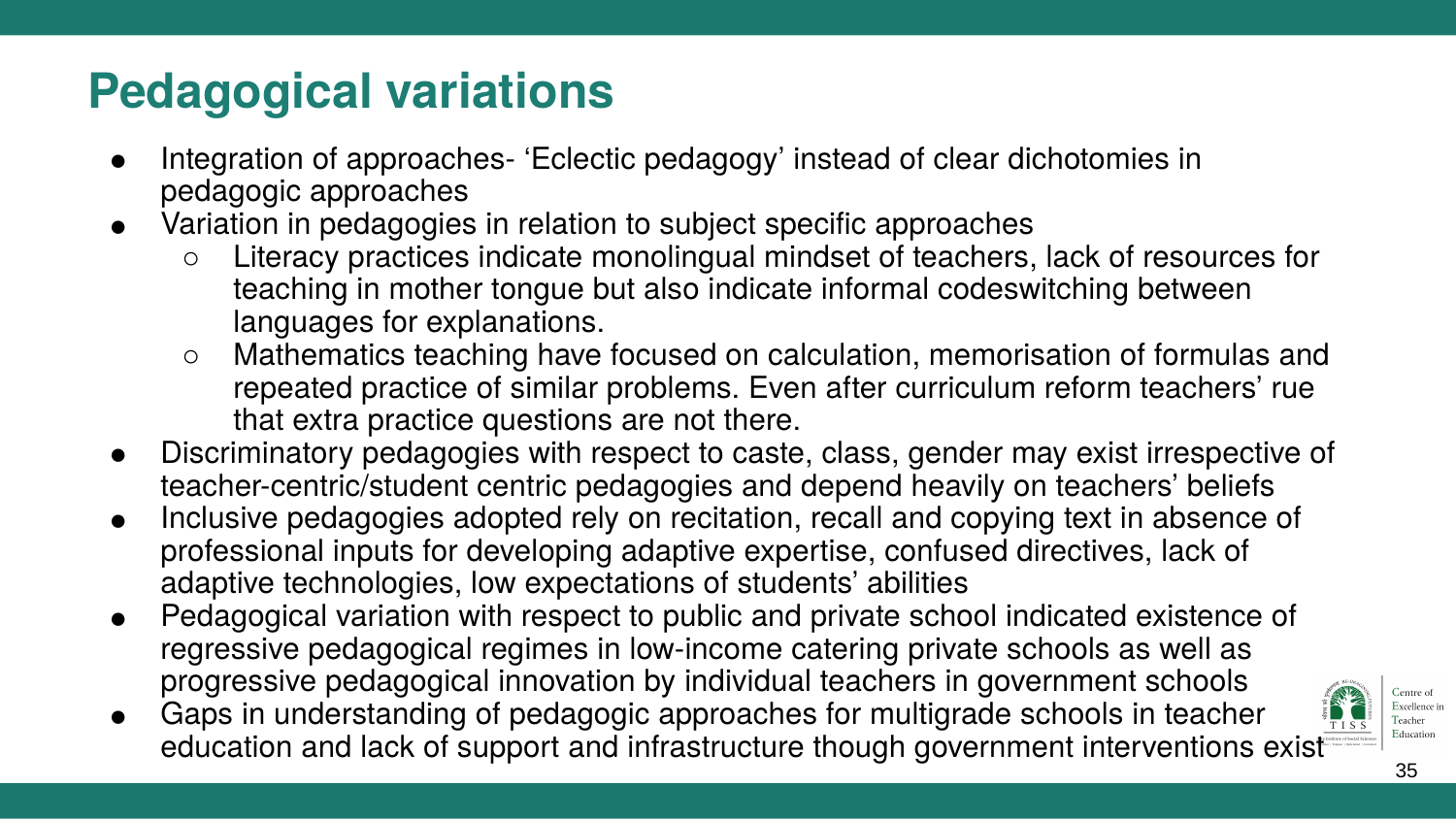

# Pedagogical variations
Integration of approaches- ‘Eclectic pedagogy’ instead of clear dichotomies in pedagogic approaches
Variation in pedagogies in relation to subject specific approaches
Literacy practices indicate monolingual mindset of teachers, lack of resources for teaching in mother tongue but also indicate informal codeswitching between languages for explanations.
Mathematics teaching have focused on calculation, memorisation of formulas and repeated practice of similar problems. Even after curriculum reform teachers’ rue that extra practice questions are not there.
Discriminatory pedagogies with respect to caste, class, gender may exist irrespective of teacher-centric/student centric pedagogies and depend heavily on teachers’ beliefs
Inclusive pedagogies adopted rely on recitation, recall and copying text in absence of professional inputs for developing adaptive expertise, confused directives, lack of adaptive technologies, low expectations of students’ abilities
Pedagogical variation with respect to public and private school indicated existence of regressive pedagogical regimes in low-income catering private schools as well as progressive pedagogical innovation by individual teachers in government schools
Gaps in understanding of pedagogic approaches for multigrade schools in teacher education and lack of support and infrastructure though government interventions exist

35